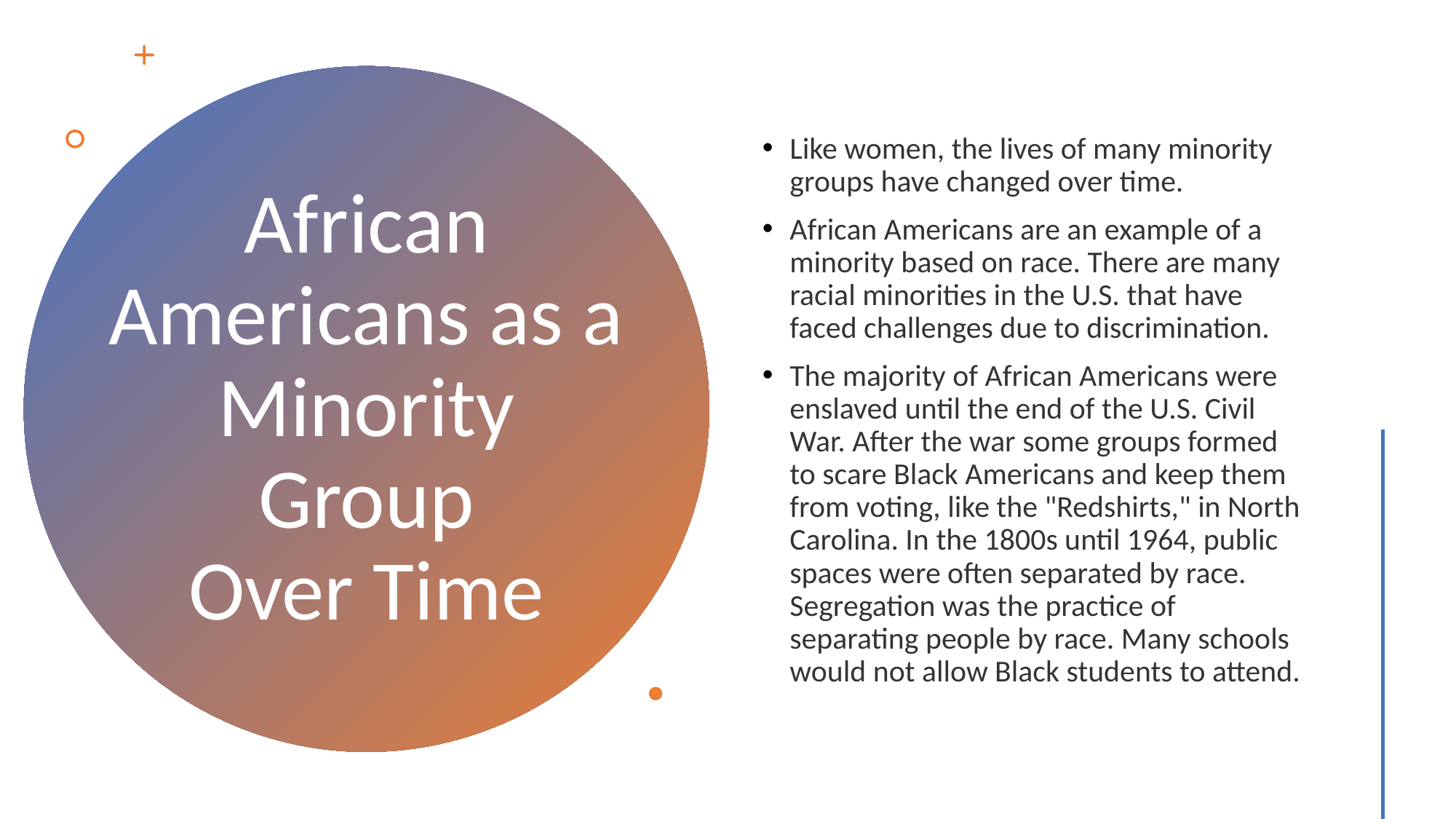

Like women, the lives of many minority groups have changed over time.
African Americans are an example of a minority based on race. There are many racial minorities in the U.S. that have faced challenges due to discrimination.
The majority of African Americans were enslaved until the end of the U.S. Civil War. After the war some groups formed to scare Black Americans and keep them from voting, like the "Redshirts," in North Carolina. In the 1800s until 1964, public spaces were often separated by race. Segregation was the practice of separating people by race. Many schools would not allow Black students to attend.

# African Americans as a Minority Group Over Time